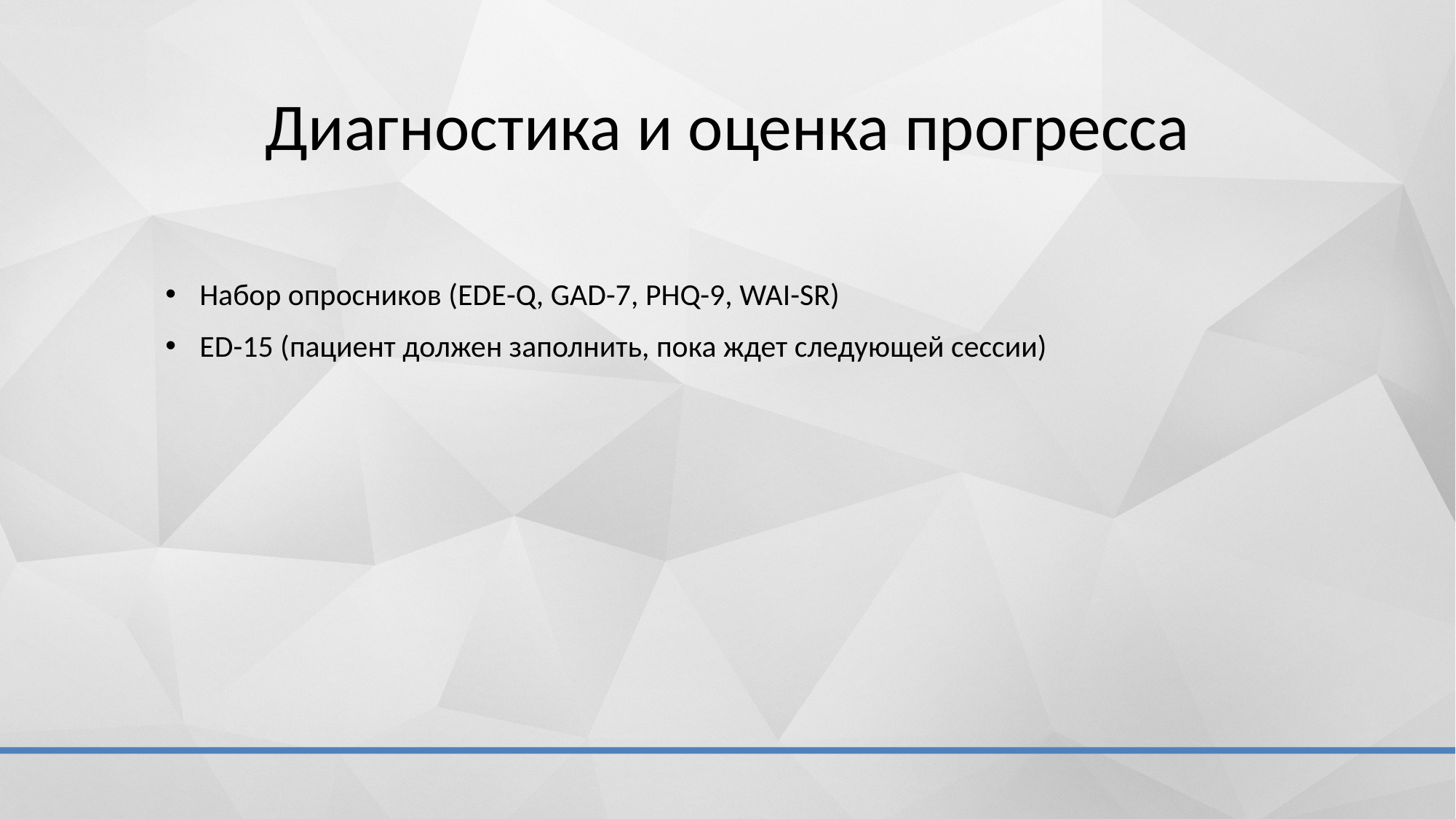

# Диагностика и оценка прогресса

Набор опросников (EDE-Q, GAD-7, PHQ-9, WAI-SR)
ED-15 (пациент должен заполнить, пока ждет следующей сессии)